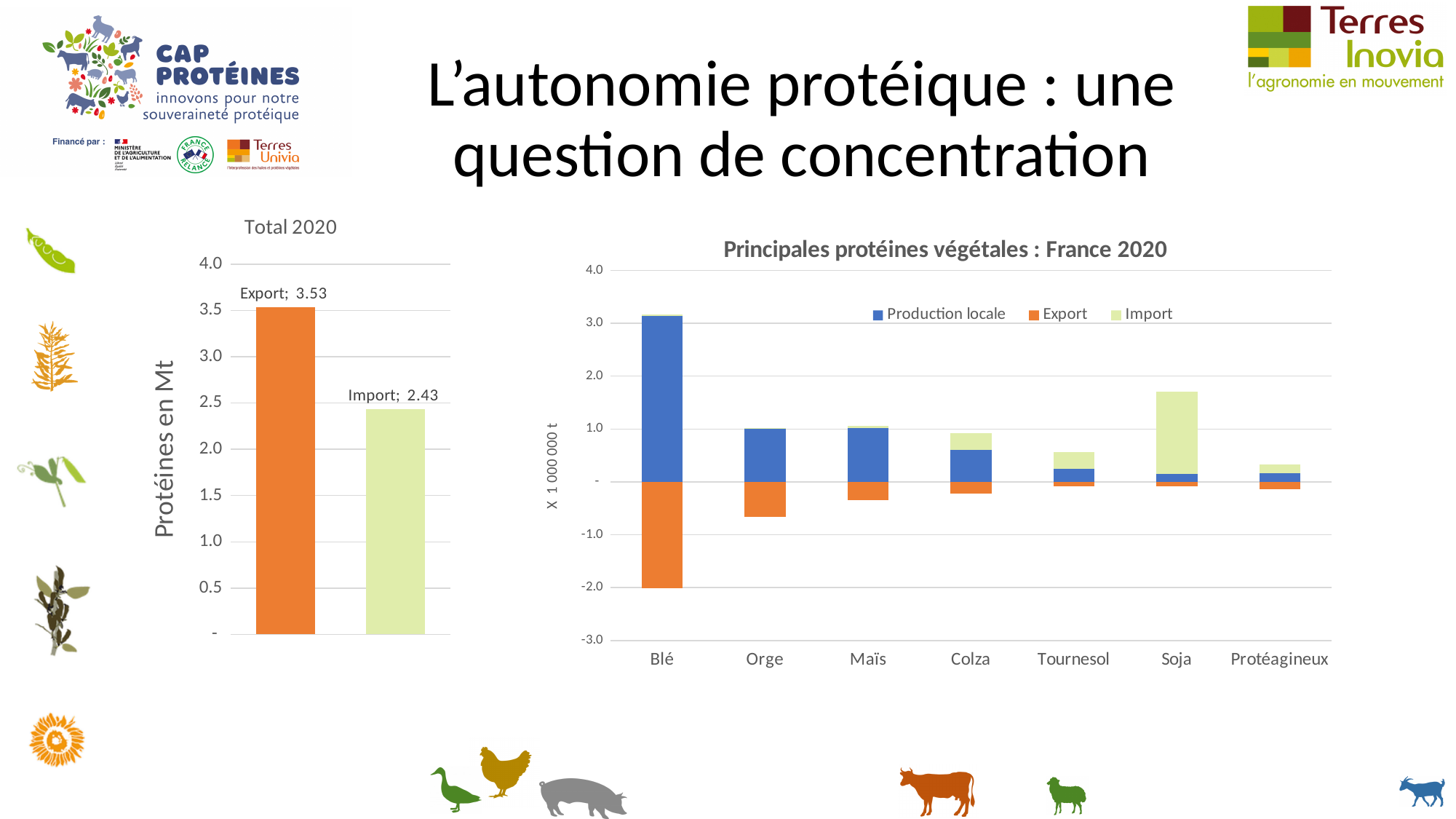

# L’autonomie protéique : une question de concentration

### Chart: Total 2020

| Category | Total |
|---|---|

### Chart: Principales protéines végétales : France 2020

| Category |  |  |  |
|---|---|---|---|
| Blé | 3.1423629 | -2.0106513 | 0.0233709 |
| Orge | 1.0144544 | -0.6612399999999999 | 0.006344 |
| Maïs | 1.0154848 | -0.34026520000000005 | 0.0490688 |
| Colza | 0.6064254 | -0.21949460000000004 | 0.3099971 |
| Tournesol | 0.2465138 | -0.08399759999999999 | 0.3129192 |
| Soja | 0.1444443 | -0.0802953 | 1.5674366 |
| Protéagineux | 0.16641480000000003 | -0.13545600000000002 | 0.16194960000000003 |